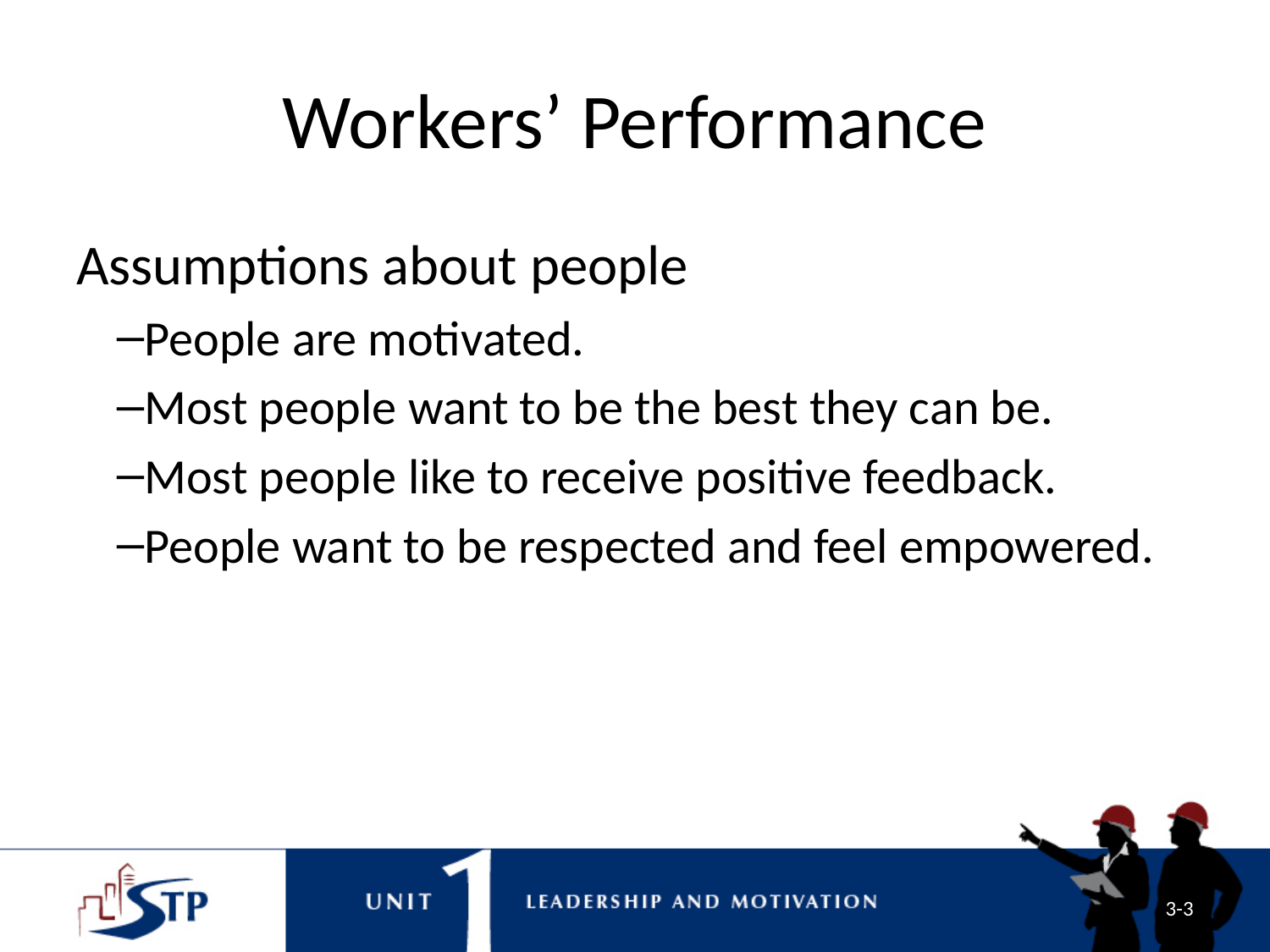

# Workers’ Performance
Assumptions about people
People are motivated.
Most people want to be the best they can be.
Most people like to receive positive feedback.
People want to be respected and feel empowered.

3-3